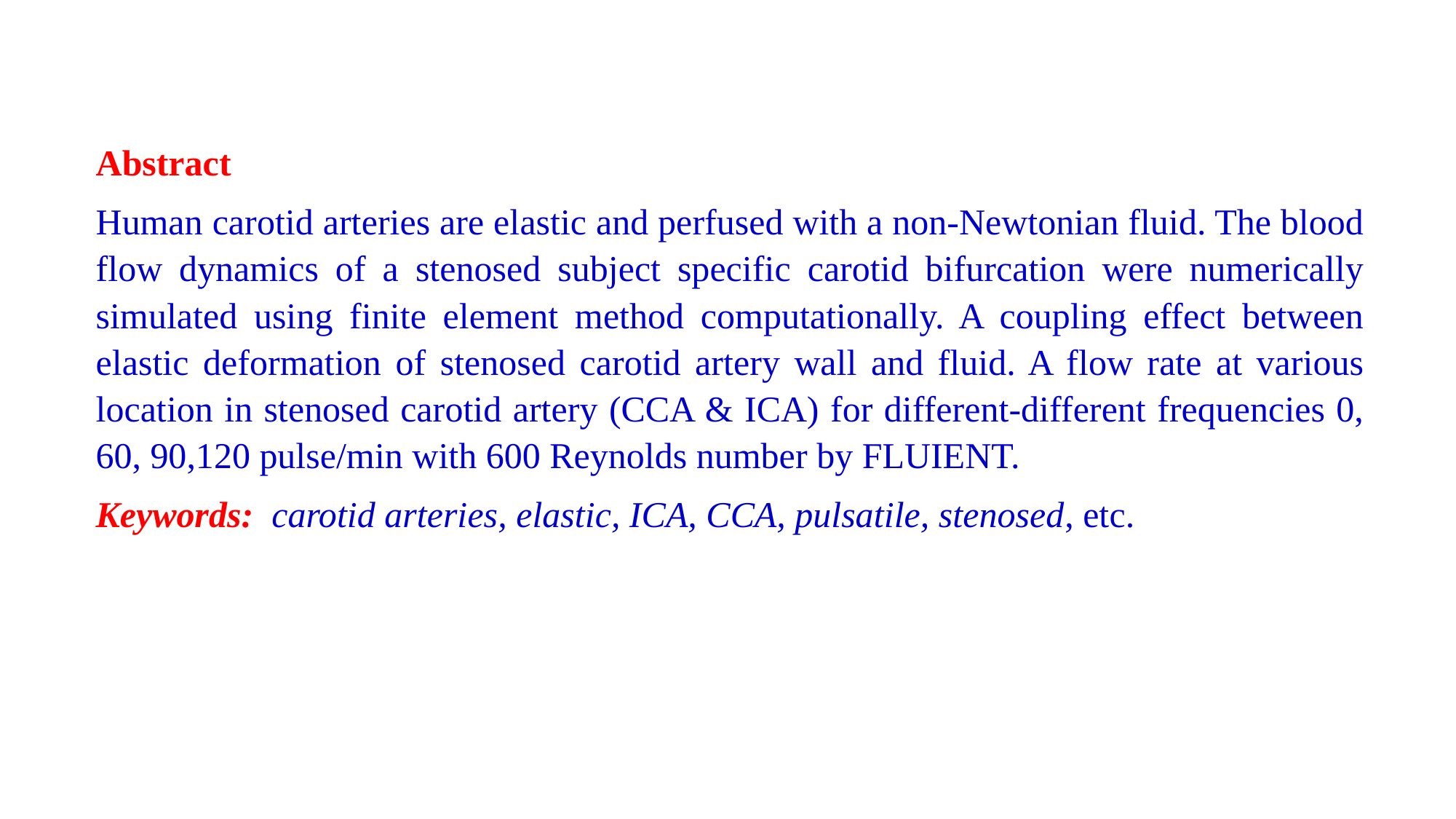

Abstract
Human carotid arteries are elastic and perfused with a non-Newtonian fluid. The blood flow dynamics of a stenosed subject specific carotid bifurcation were numerically simulated using finite element method computationally. A coupling effect between elastic deformation of stenosed carotid artery wall and fluid. A flow rate at various location in stenosed carotid artery (CCA & ICA) for different-different frequencies 0, 60, 90,120 pulse/min with 600 Reynolds number by FLUIENT.
Keywords:  carotid arteries, elastic, ICA, CCA, pulsatile, stenosed, etc.